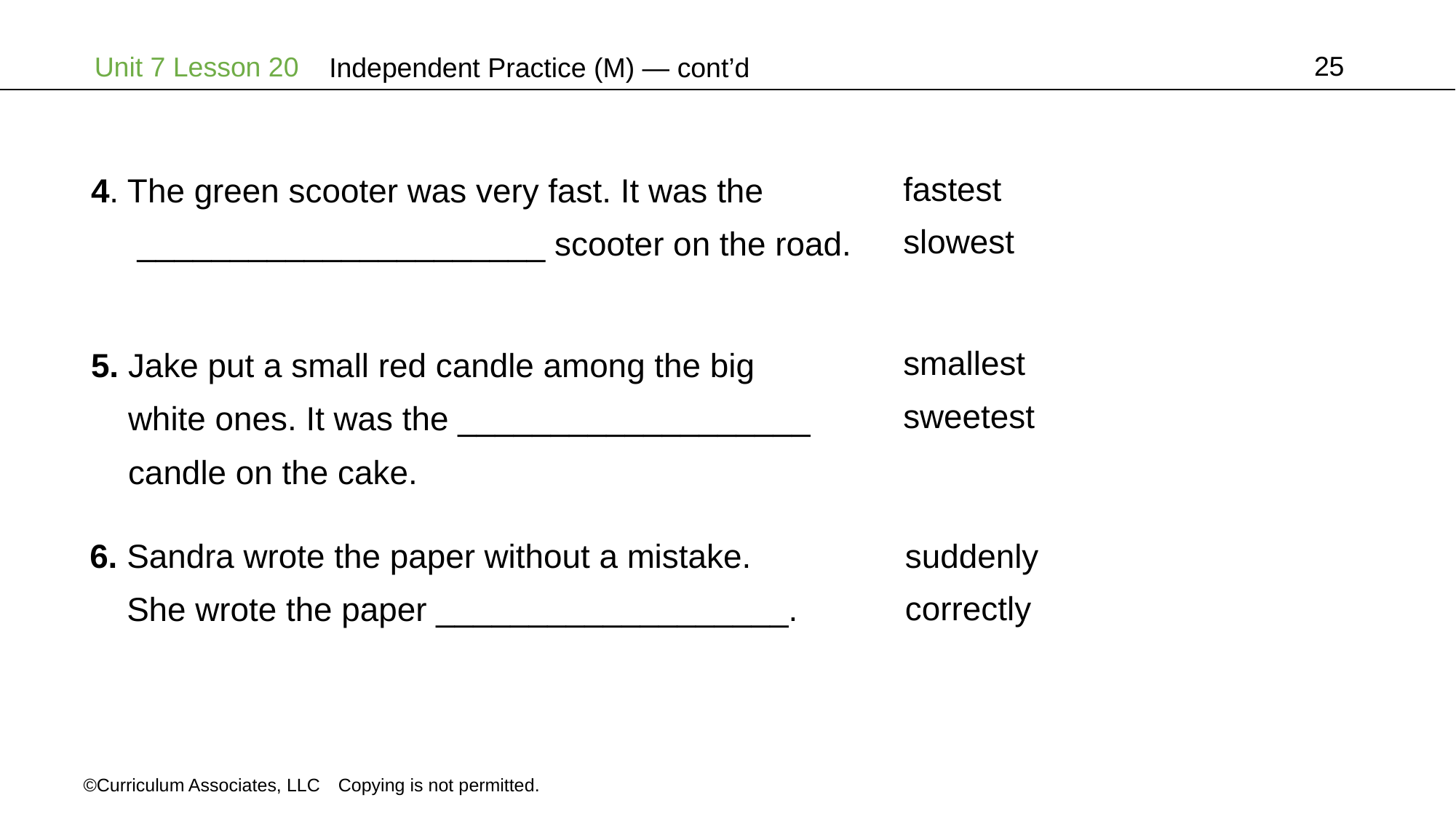

25
Independent Practice (M) — cont’d
4. The green scooter was very fast. It was the
     ______________________ scooter on the road.
fastest
slowest
5. Jake put a small red candle among the big
    white ones. It was the ___________________
    candle on the cake.
smallest
sweetest
6. Sandra wrote the paper without a mistake.
    She wrote the paper ___________________.
suddenly
correctly